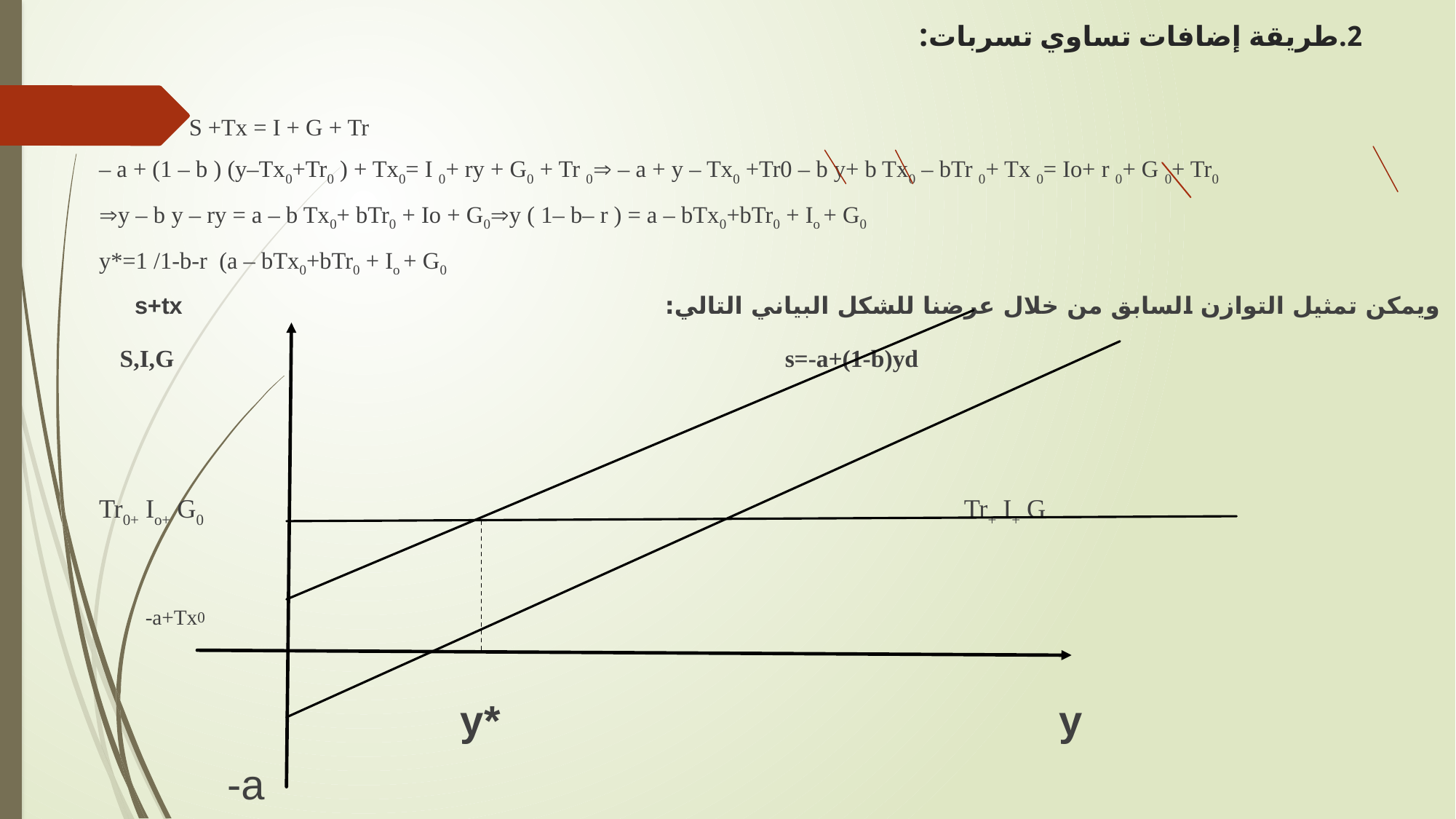

# 2.طريقة إضافات تساوي تسربات:
               S +Tx = I + G + Tr
– a + (1 – b ) (y–Tx0+Tr0 ) + Tx0= I 0+ ry + G0 + Tr 0⇒ – a + y – Tx0 +Tr0 – b y+ b Tx0 – bTr 0+ Tx 0= Io+ r 0+ G 0+ Tr0
⇒y – b y – ry = a – b Tx0+ bTr0 + Io + G0⇒y ( 1– b– r ) = a – bTx0+bTr0 + Io + G0
y*=1 /1-b-r  (a – bTx0+bTr0 + Io + G0
ويمكن تمثيل التوازن السابق من خلال عرضنا للشكل البياني التالي:                                                           s+tx
      S,I,G                                                                                                   s=-a+(1-b)yd

Tr0+ Io+ G0                                                                                                                                                                                                       Tr+ I+ G

     -a+Tx0
                            y*                                                y
           -a